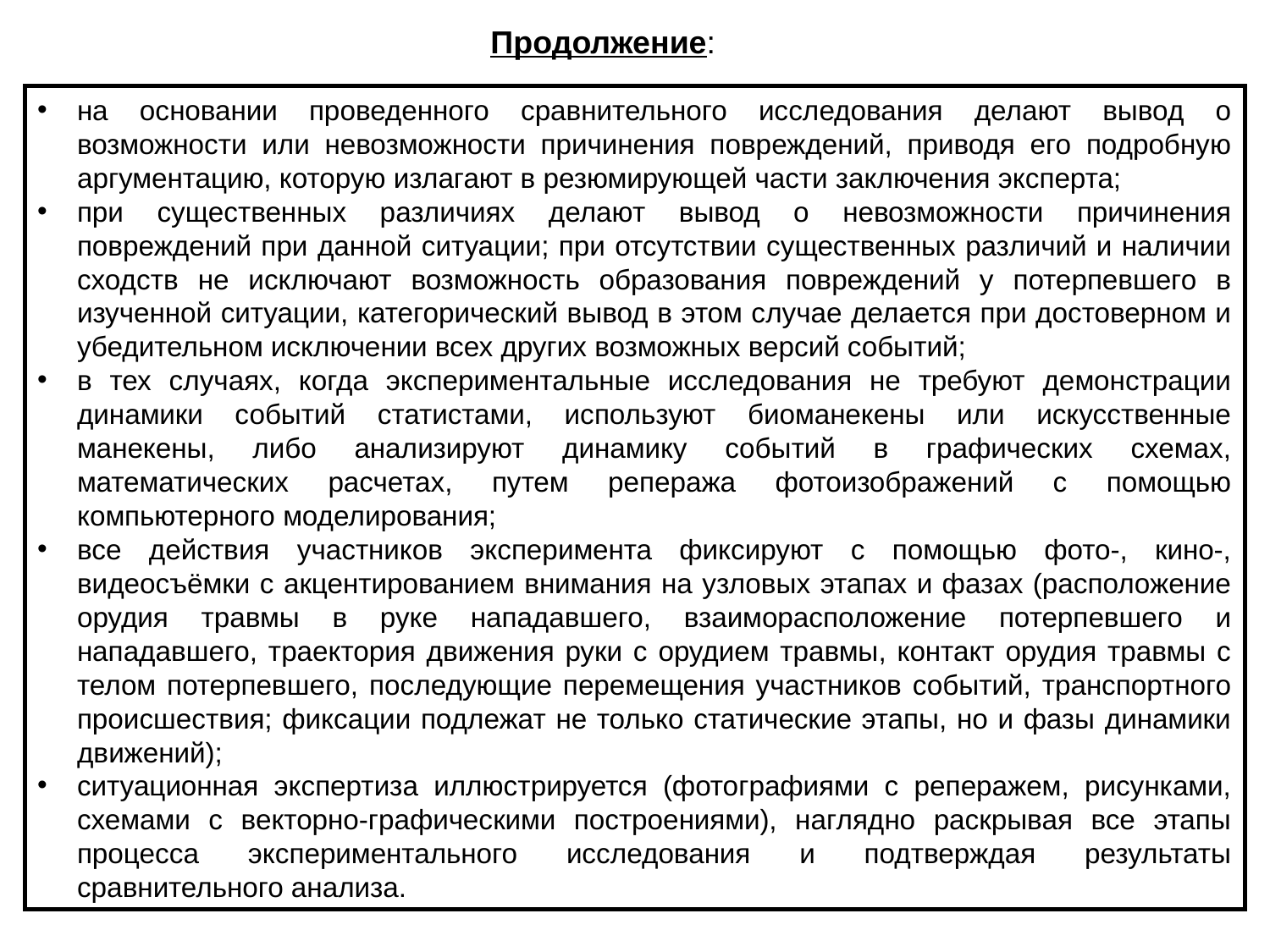

Продолжение:
на основании проведенного сравнительного исследования делают вывод о возможности или невозможности причинения повреждений, приводя его подробную аргументацию, которую излагают в резюмирующей части заключения эксперта;
при существенных различиях делают вывод о невозможности причинения повреждений при данной ситуации; при отсутствии существенных различий и наличии сходств не исключают возможность образования повреждений у потерпевшего в изученной ситуации, категорический вывод в этом случае делается при достоверном и убедительном исключении всех других возможных версий событий;
в тех случаях, когда экспериментальные исследования не требуют демонстрации динамики событий статистами, используют биоманекены или искусственные манекены, либо анализируют динамику событий в графических схемах, математических расчетах, путем репеража фотоизображений с помощью компьютерного моделирования;
все действия участников эксперимента фиксируют с помощью фото-, кино-, видеосъёмки с акцентированием внимания на узловых этапах и фазах (расположение орудия травмы в руке нападавшего, взаиморасположение потерпевшего и нападавшего, траектория движения руки с орудием травмы, контакт орудия травмы с телом потерпевшего, последующие перемещения участников событий, транспортного происшествия; фиксации подлежат не только статические этапы, но и фазы динамики движений);
ситуационная экспертиза иллюстрируется (фотографиями с реперажем, рисунками, схемами с векторно-графическими построениями), наглядно раскрывая все этапы процесса экспериментального исследования и подтверждая результаты сравнительного анализа.